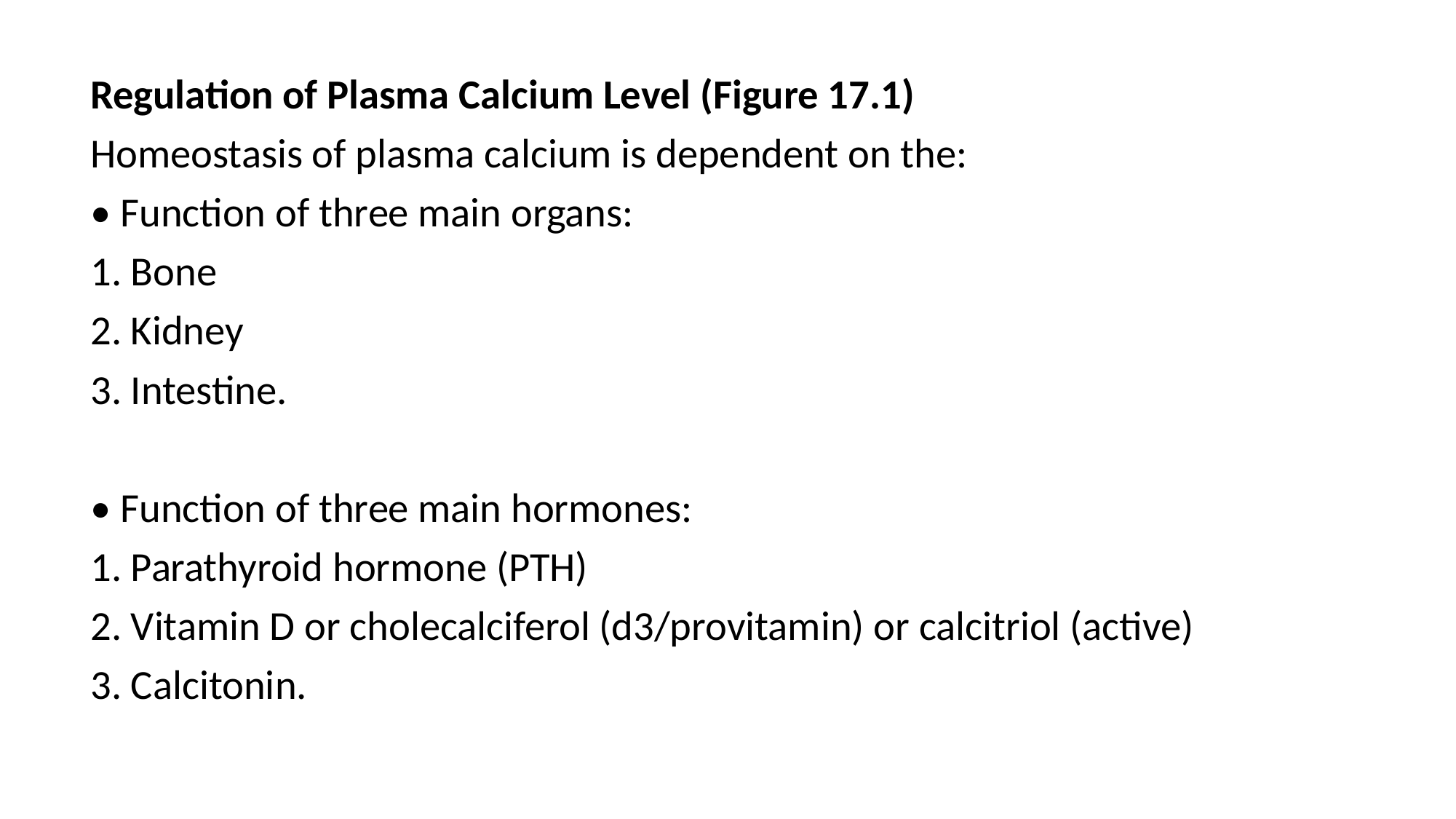

Regulation of Plasma Calcium Level (Figure 17.1)
Homeostasis of plasma calcium is dependent on the:
• Function of three main organs:
1. Bone
2. Kidney
3. Intestine.

• Function of three main hormones:
1. Parathyroid hormone (PTH)
2. Vitamin D or cholecalciferol (d3/provitamin) or calcitriol (active)
3. Calcitonin.